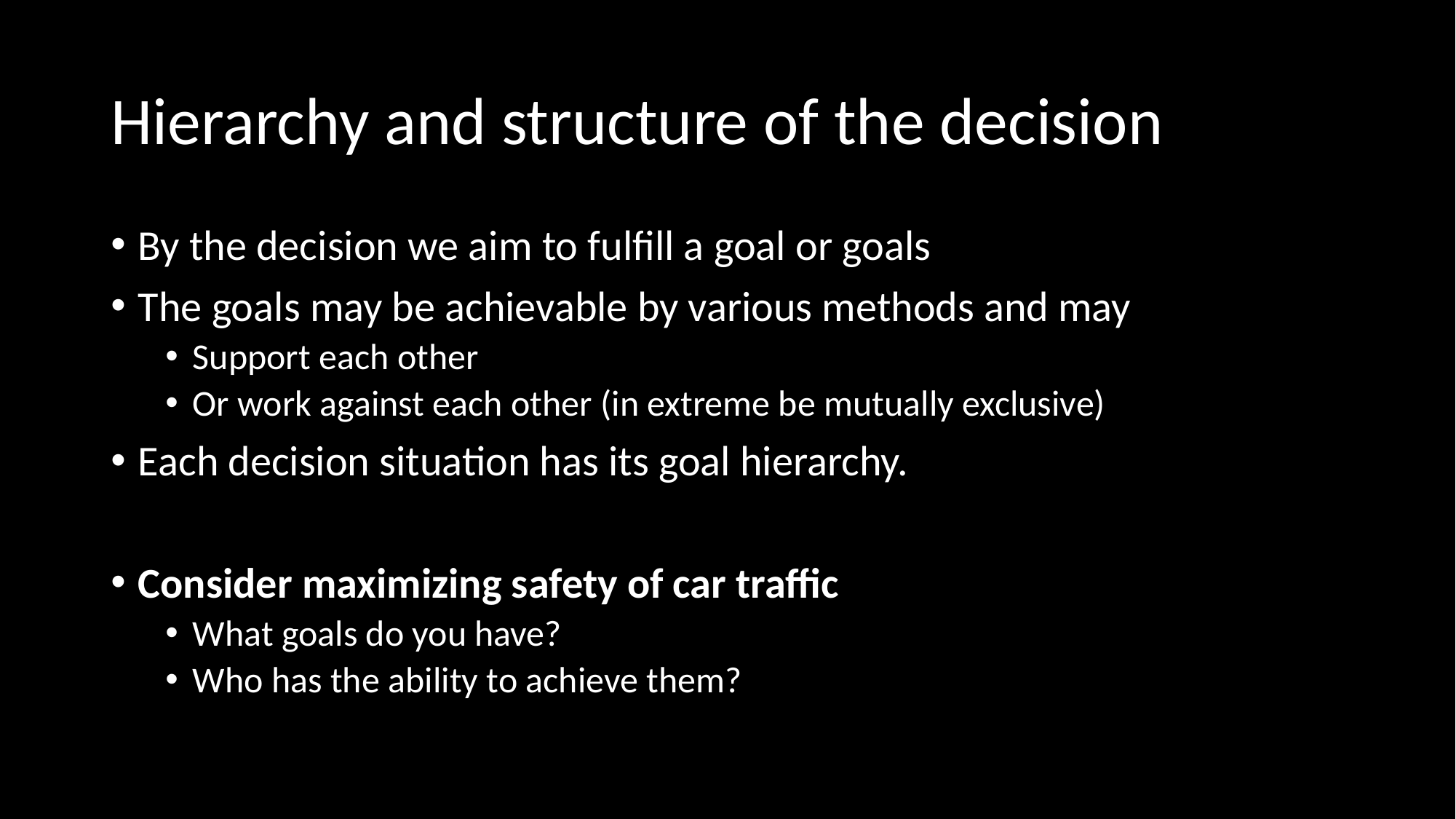

# Hierarchy and structure of the decision
By the decision we aim to fulfill a goal or goals
The goals may be achievable by various methods and may
Support each other
Or work against each other (in extreme be mutually exclusive)
Each decision situation has its goal hierarchy.

Consider maximizing safety of car traffic
What goals do you have?
Who has the ability to achieve them?